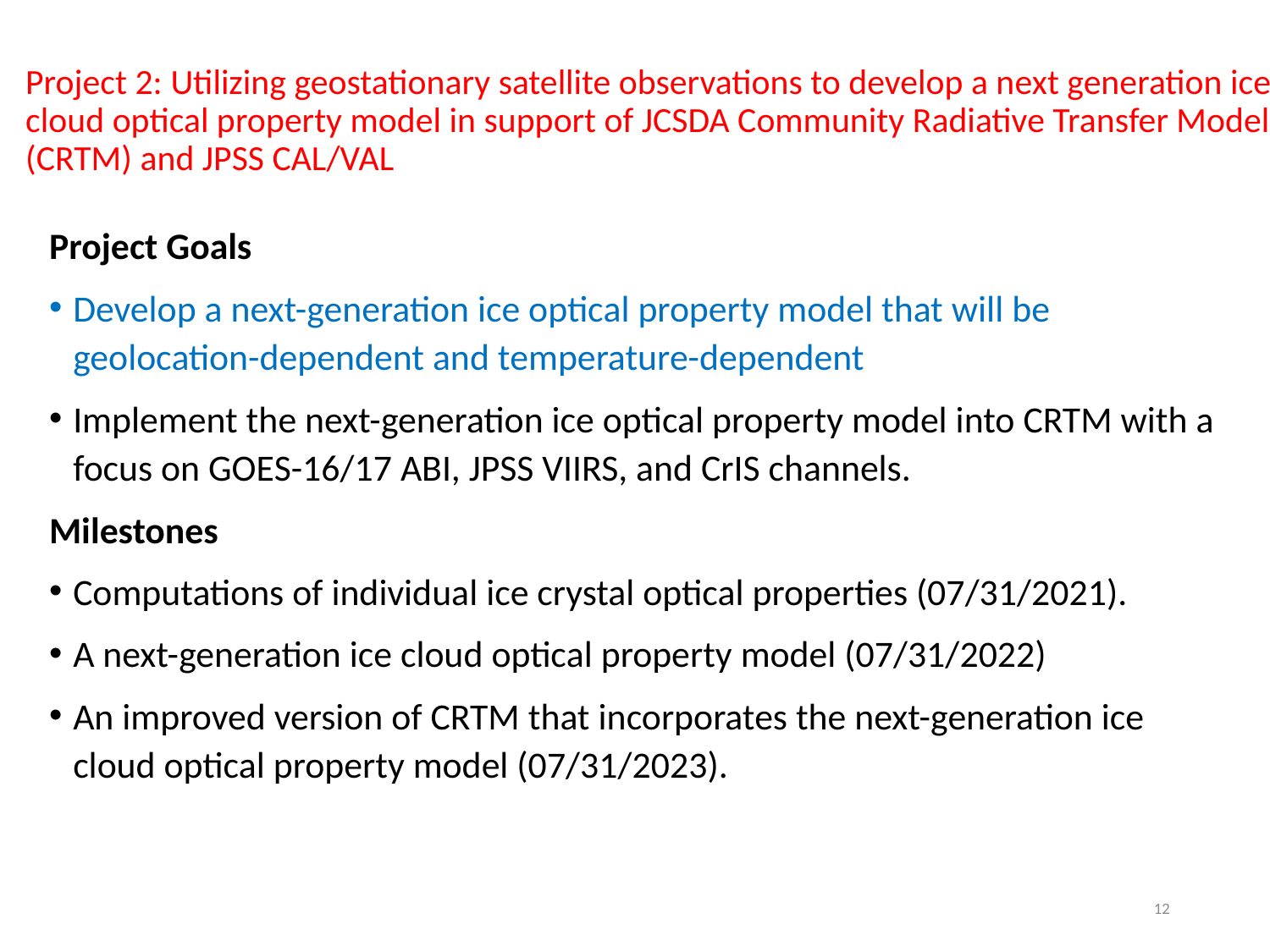

Project 2: Utilizing geostationary satellite observations to develop a next generation ice cloud optical property model in support of JCSDA Community Radiative Transfer Model (CRTM) and JPSS CAL/VAL
Project Goals
Develop a next-generation ice optical property model that will be geolocation-dependent and temperature-dependent
Implement the next-generation ice optical property model into CRTM with a focus on GOES-16/17 ABI, JPSS VIIRS, and CrIS channels.
Milestones
Computations of individual ice crystal optical properties (07/31/2021).
A next-generation ice cloud optical property model (07/31/2022)
An improved version of CRTM that incorporates the next-generation ice cloud optical property model (07/31/2023).
12